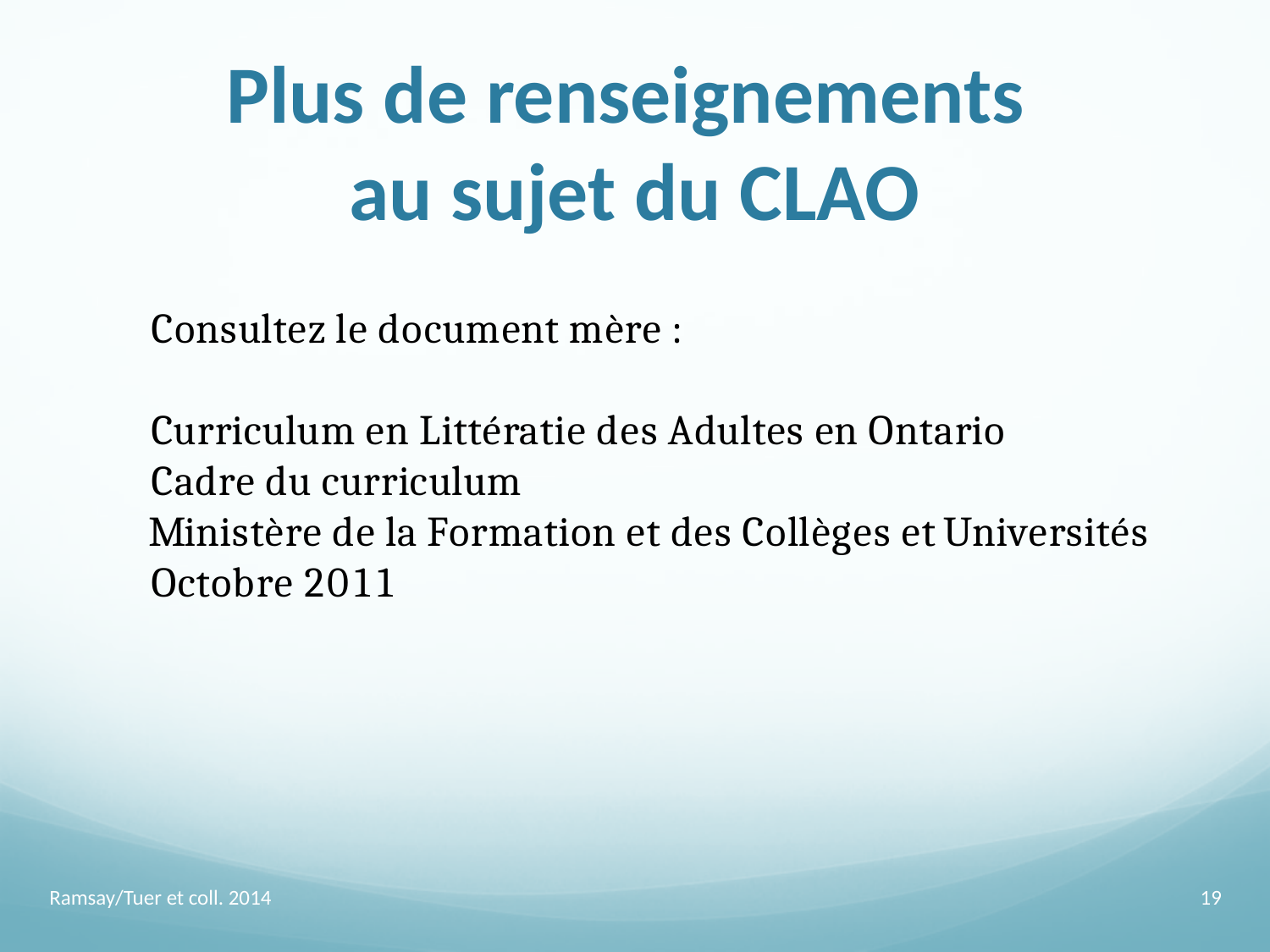

# Plus de renseignements au sujet du CLAO
Consultez le document mère :

Curriculum en Littératie des Adultes en Ontario
Cadre du curriculum
Ministère de la Formation et des Collèges et Universités
Octobre 2011
Ramsay/Tuer et coll. 2014
19